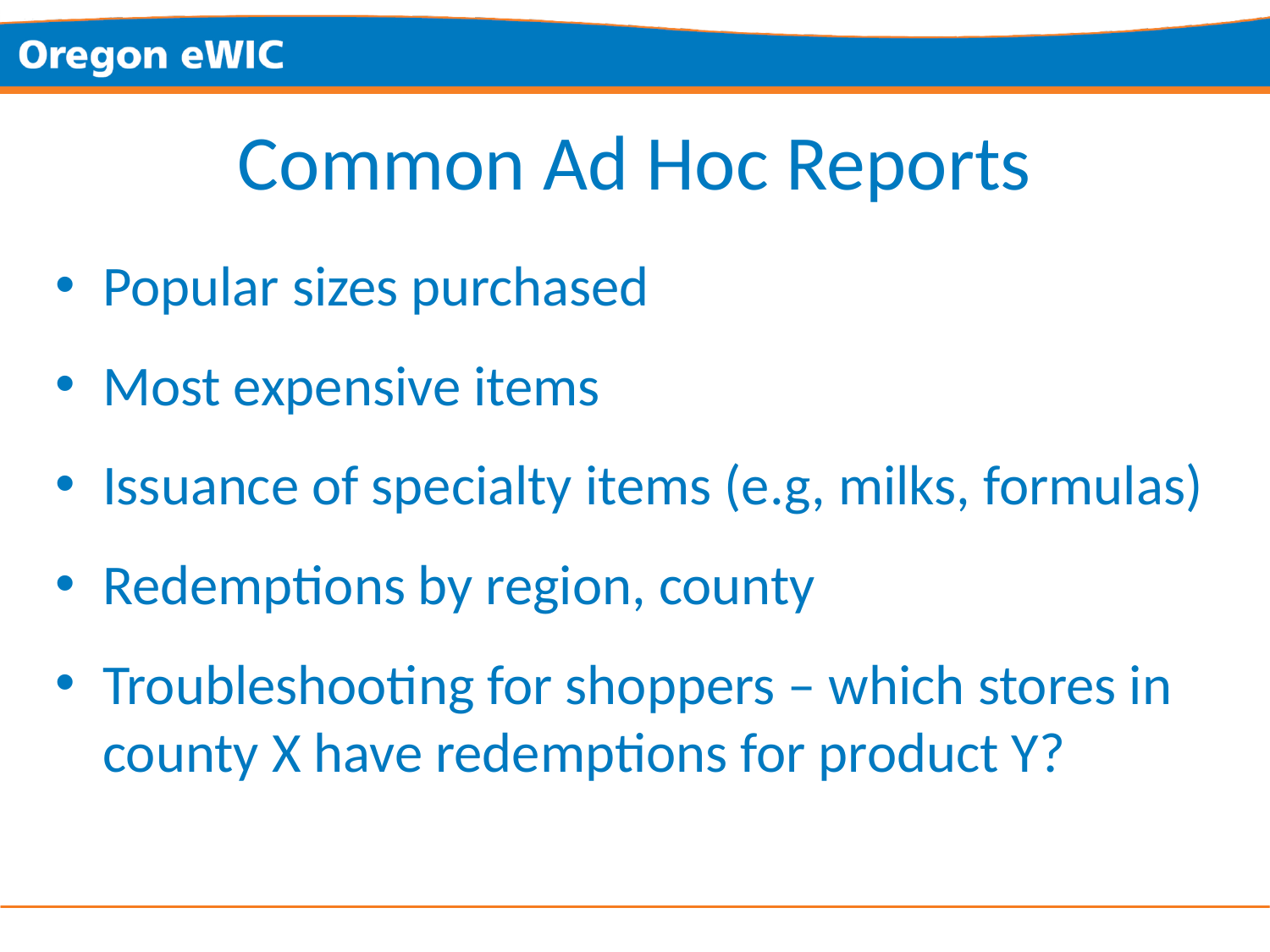

# Common Ad Hoc Reports
Popular sizes purchased
Most expensive items
Issuance of specialty items (e.g, milks, formulas)
Redemptions by region, county
Troubleshooting for shoppers – which stores in county X have redemptions for product Y?